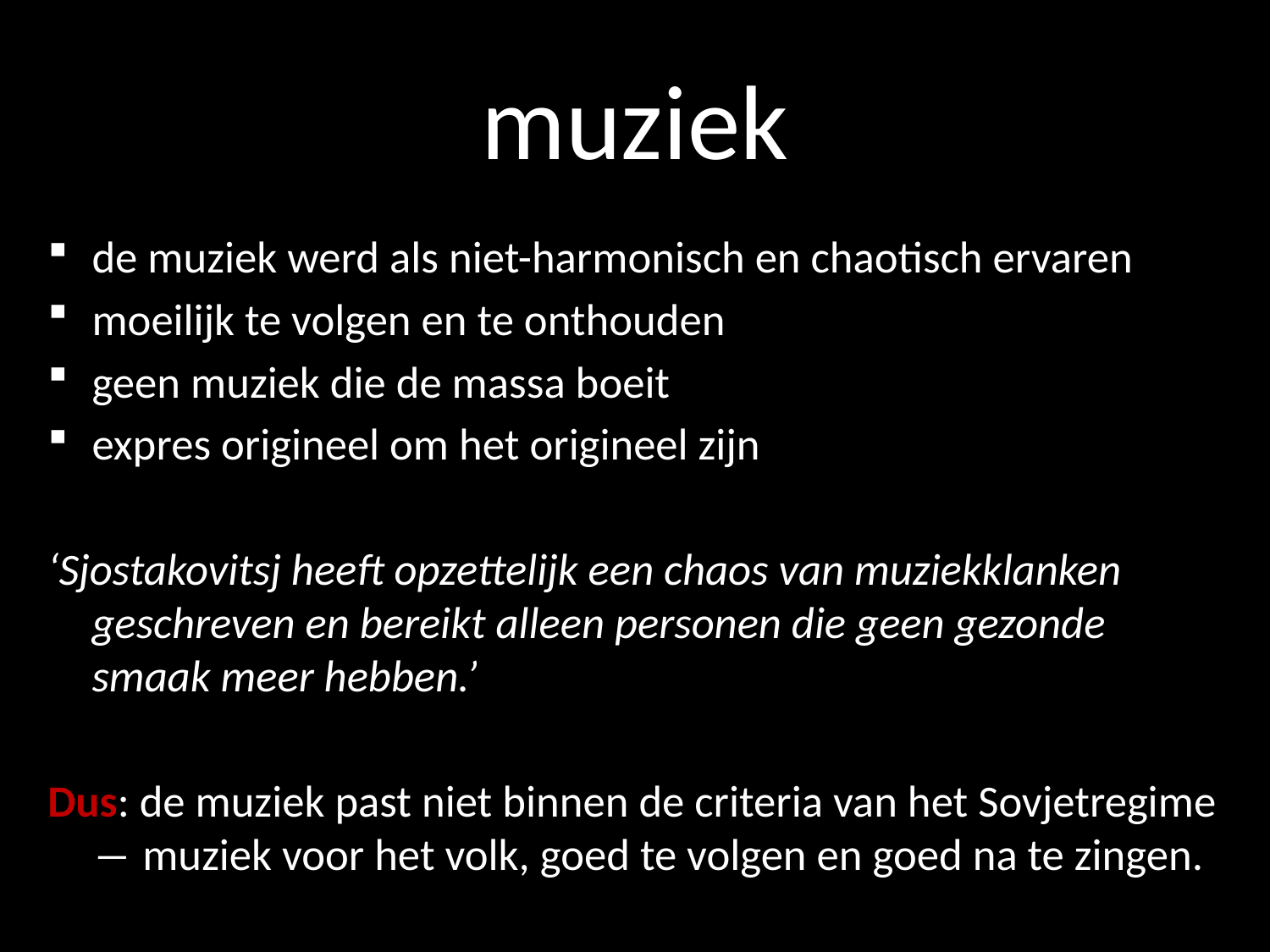

# muziek
de muziek werd als niet-harmonisch en chaotisch ervaren
moeilijk te volgen en te onthouden
geen muziek die de massa boeit
expres origineel om het origineel zijn

‘Sjostakovitsj heeft opzettelijk een chaos van muziekklanken geschreven en bereikt alleen personen die geen gezonde smaak meer hebben.’

Dus: de muziek past niet binnen de criteria van het Sovjetregime ― muziek voor het volk, goed te volgen en goed na te zingen.